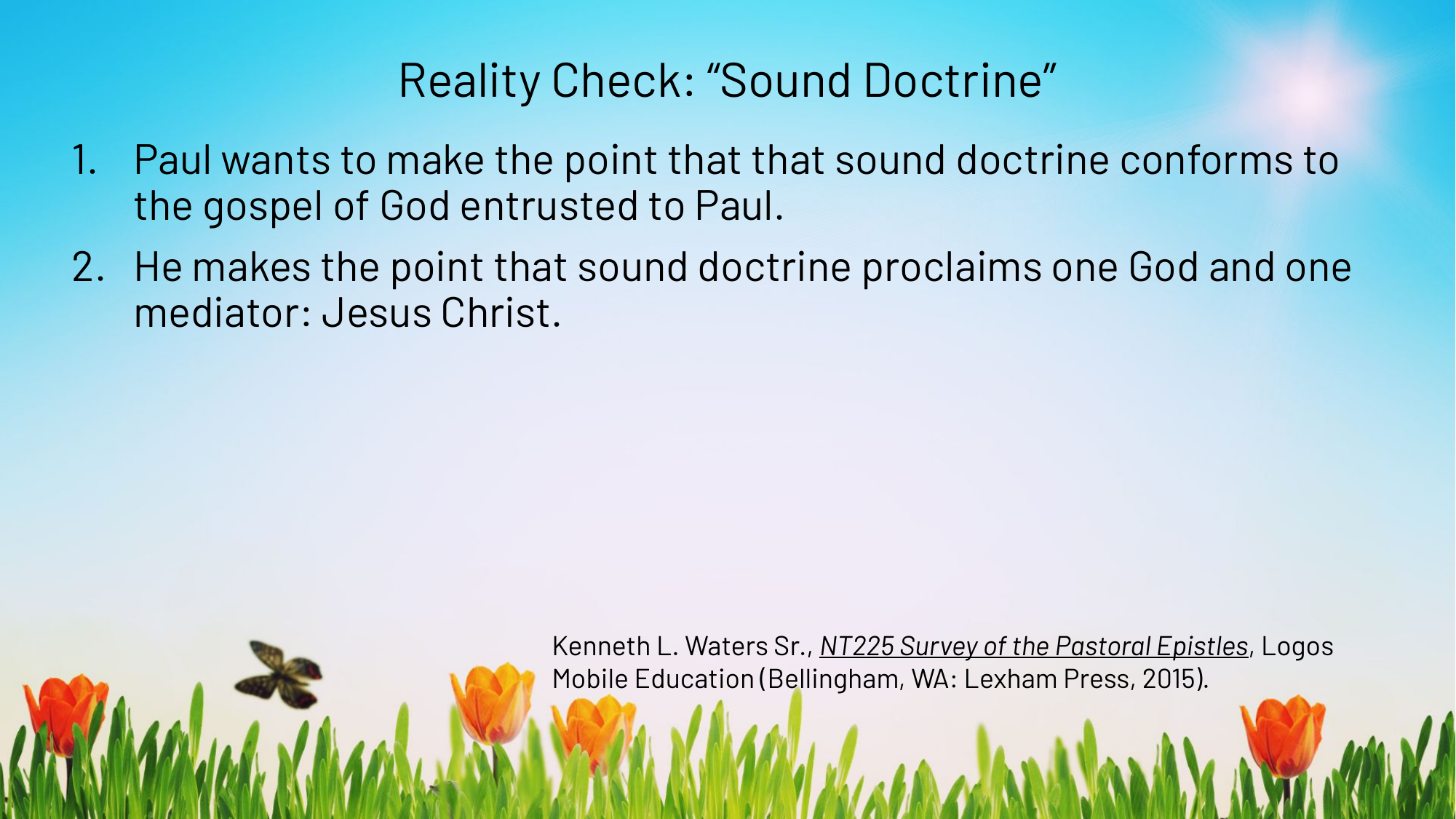

# Reality Check: “Sound Doctrine”
Paul wants to make the point that that sound doctrine conforms to the gospel of God entrusted to Paul.
He makes the point that sound doctrine proclaims one God and one mediator: Jesus Christ.
Kenneth L. Waters Sr., NT225 Survey of the Pastoral Epistles, Logos Mobile Education (Bellingham, WA: Lexham Press, 2015).